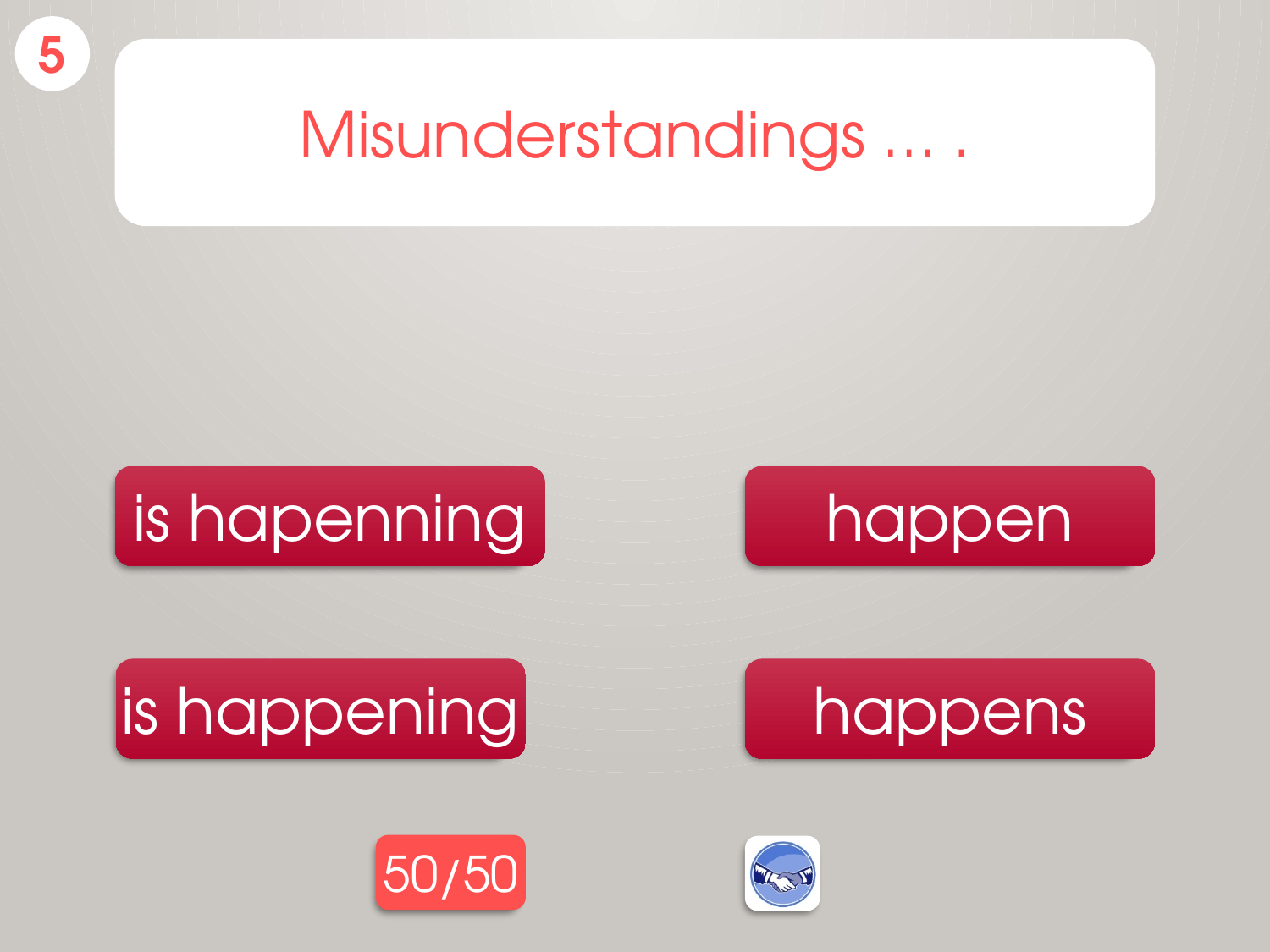

5
Misunderstandings … .
is hapenning
happen
happens
is happening
50/50